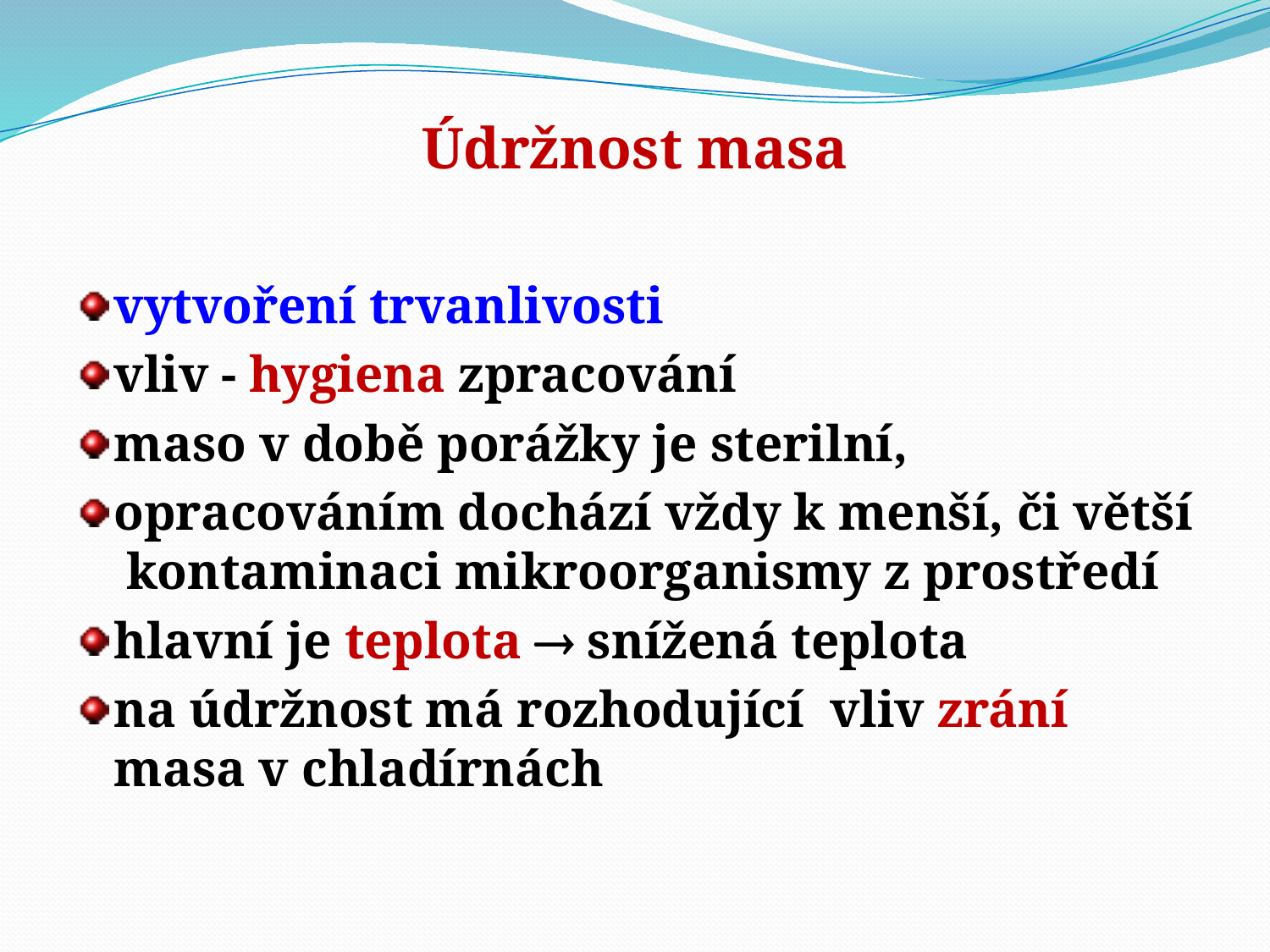

Údržnost masa

vytvoření trvanlivosti
vliv - hygiena zpracování
maso v době porážky je sterilní,
opracováním dochází vždy k menší, či větší  kontaminaci mikroorganismy z prostředí
hlavní je teplota → snížená teplota
na údržnost má rozhodující  vliv zrání masa v chladírnách